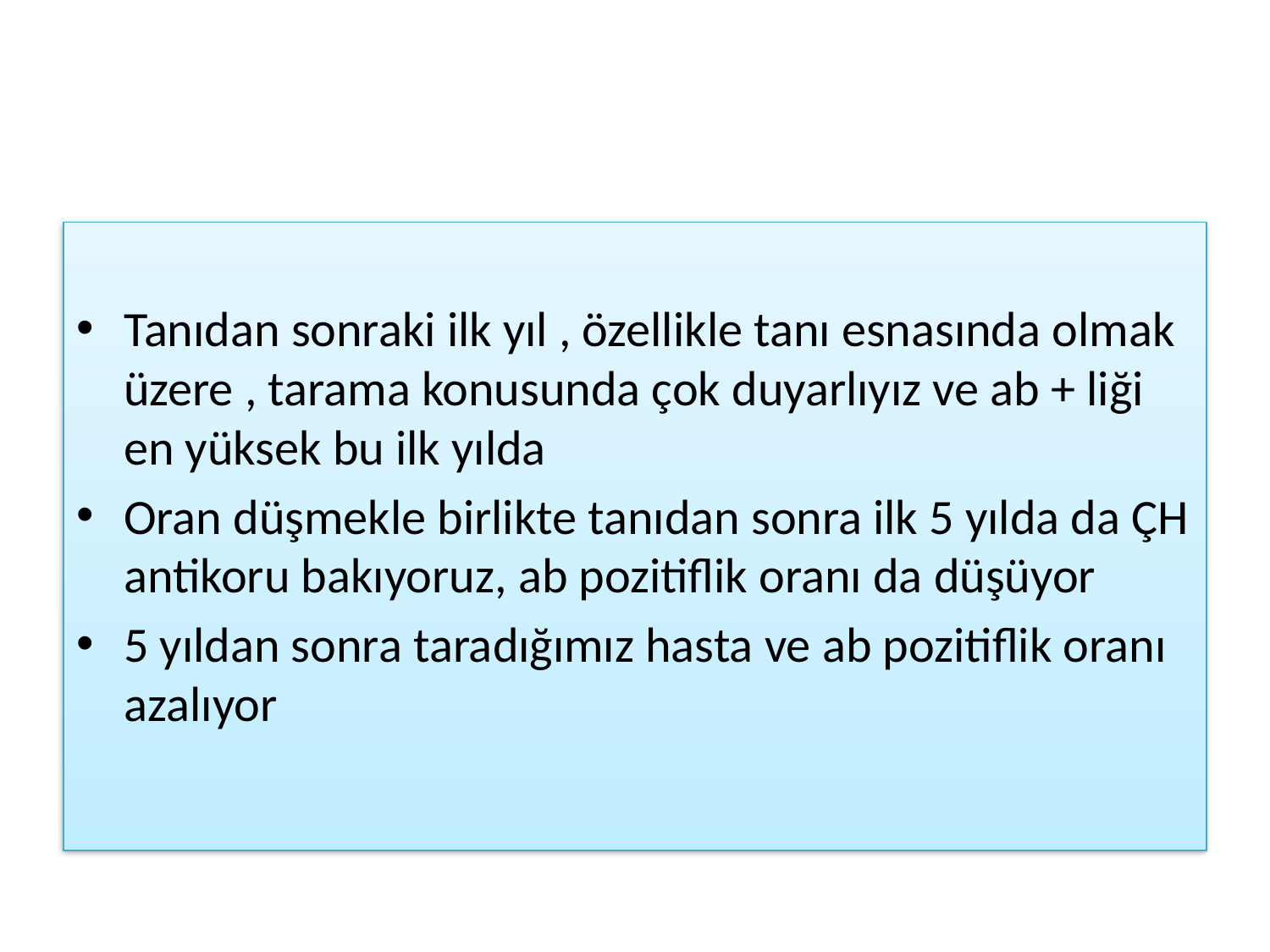

#

Tanıdan sonraki ilk yıl , özellikle tanı esnasında olmak üzere , tarama konusunda çok duyarlıyız ve ab + liği en yüksek bu ilk yılda
Oran düşmekle birlikte tanıdan sonra ilk 5 yılda da ÇH antikoru bakıyoruz, ab pozitiflik oranı da düşüyor
5 yıldan sonra taradığımız hasta ve ab pozitiflik oranı azalıyor